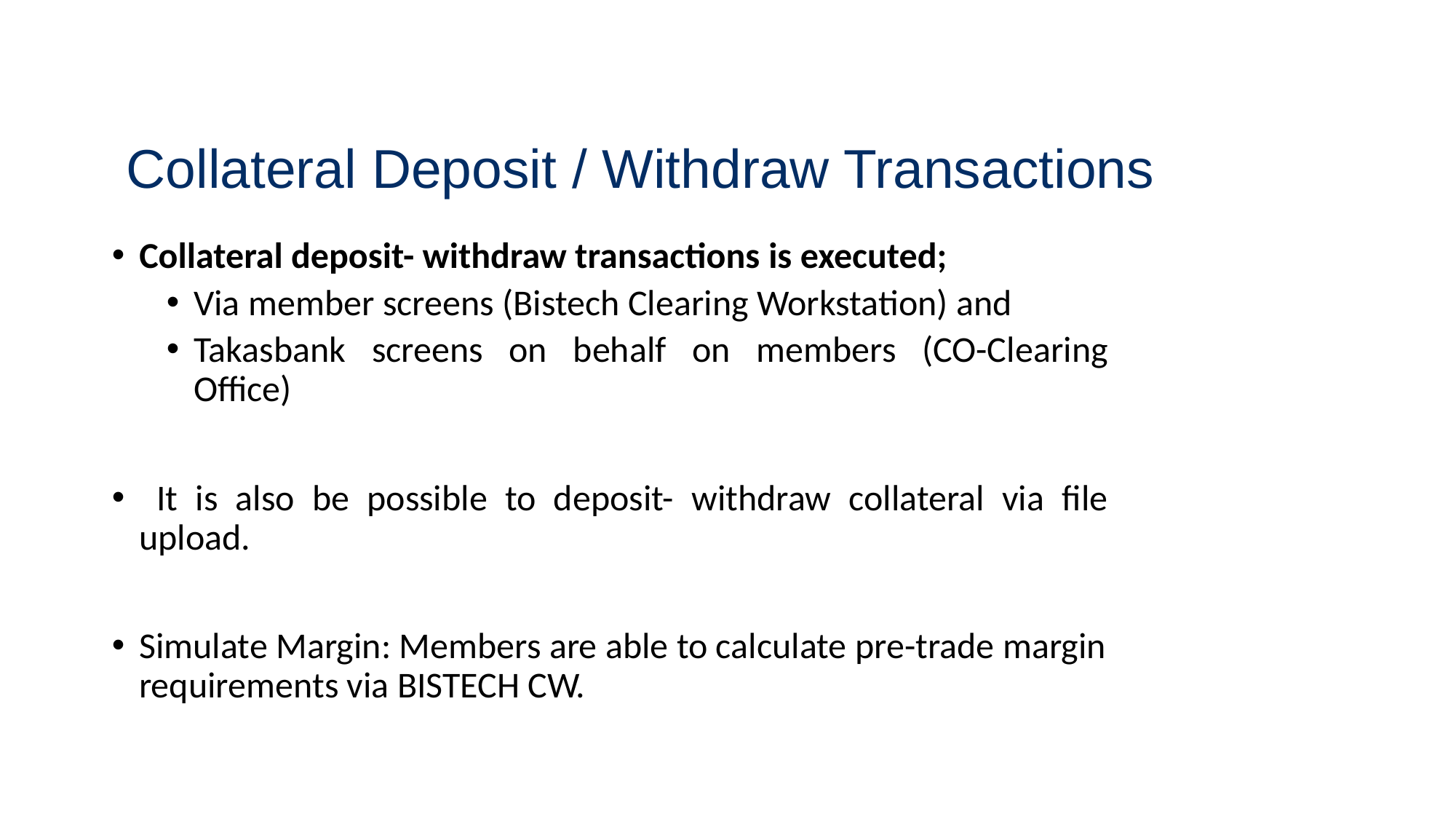

Collateral Deposit / Withdraw Transactions
Collateral deposit- withdraw transactions is executed;
Via member screens (Bistech Clearing Workstation) and
Takasbank screens on behalf on members (CO-Clearing Office)

 It is also be possible to deposit- withdraw collateral via file upload.

Simulate Margin: Members are able to calculate pre-trade margin requirements via BISTECH CW.